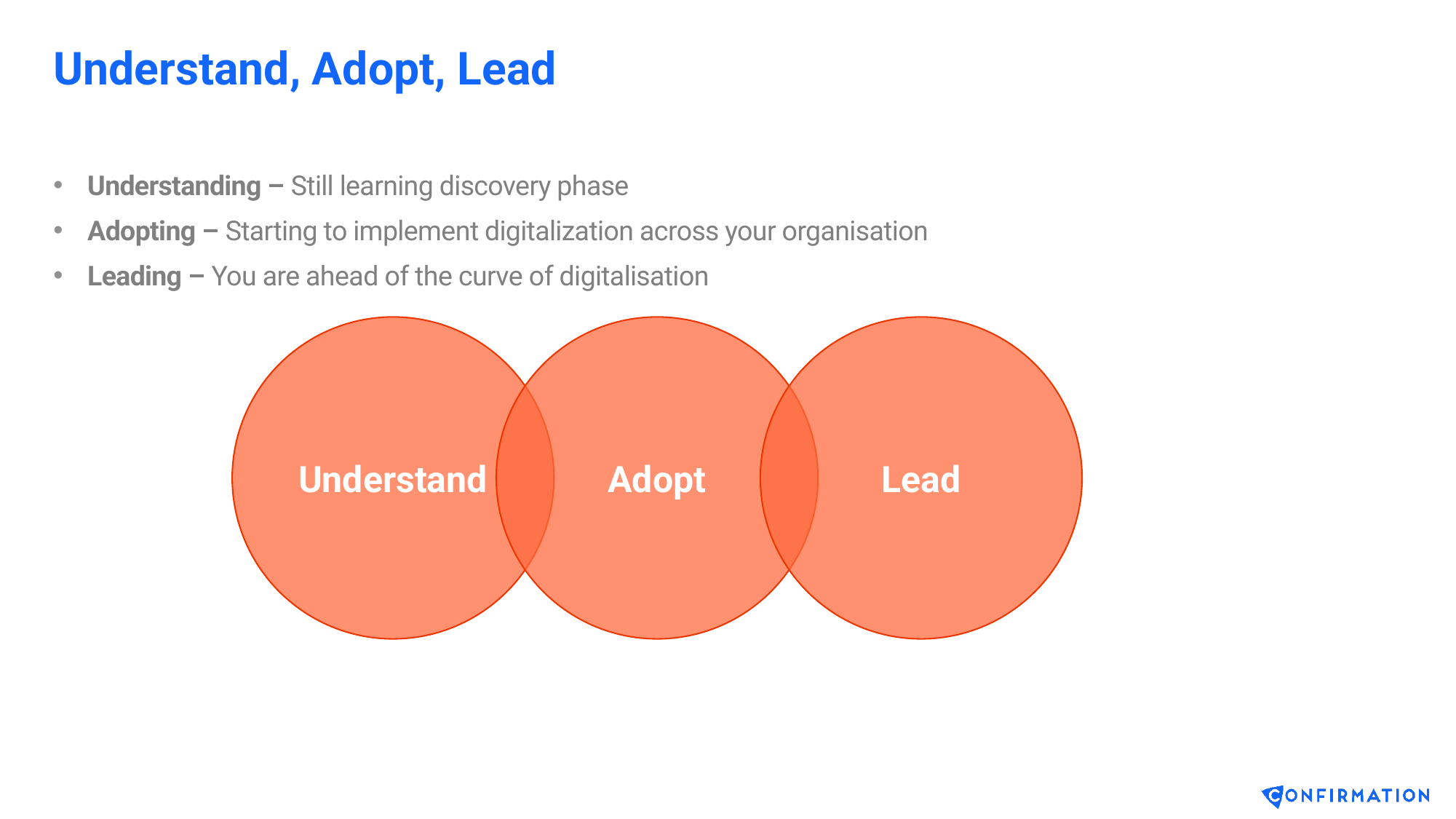

# Understand, Adopt, Lead
Understanding – Still learning discovery phase​
Adopting – Starting to implement digitalization across your organisation​
Leading – You are ahead of the curve of digitalisation
Understand
Adopt
Lead